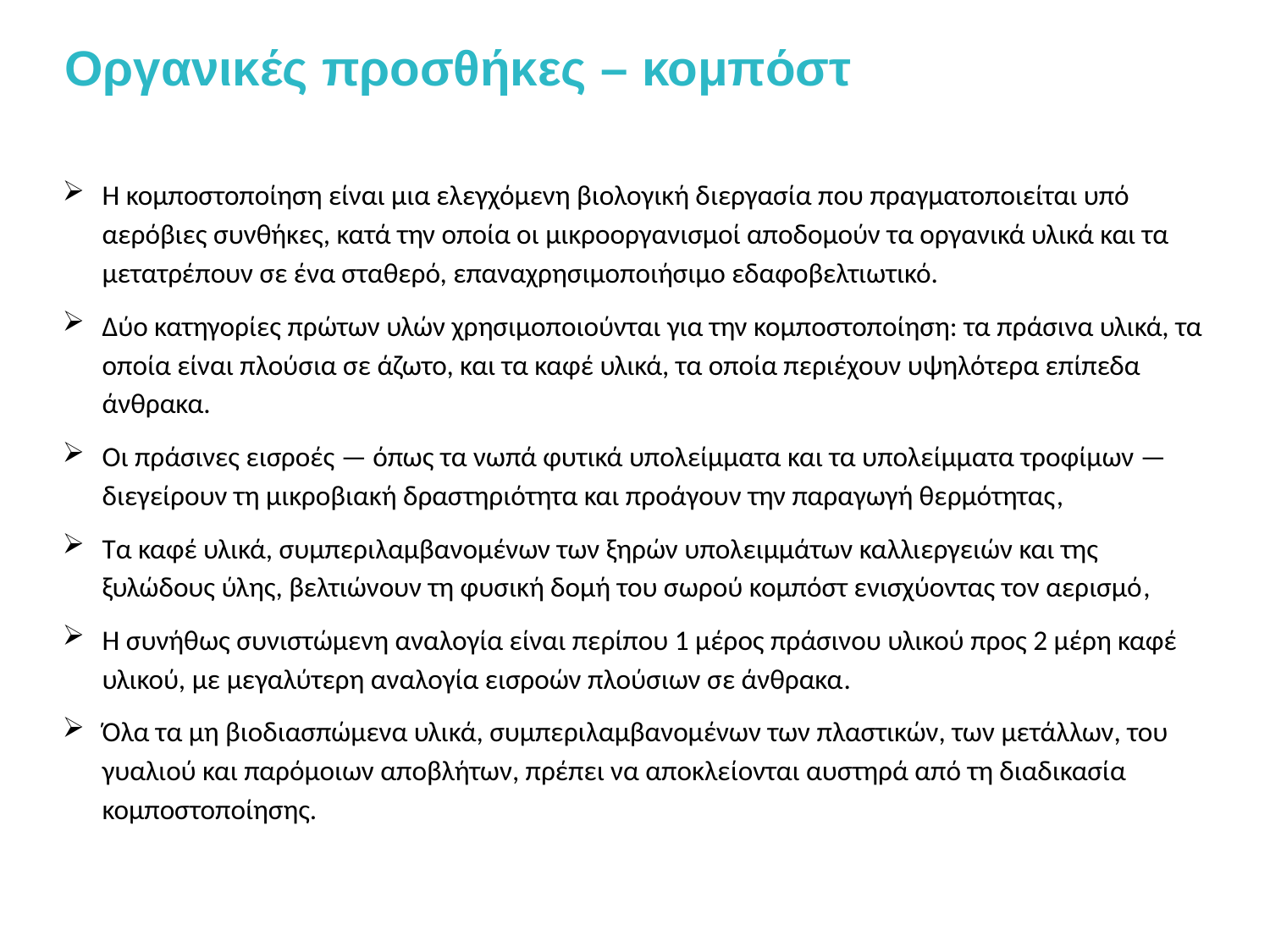

# Οργανικές προσθήκες – κομπόστ
Η κομποστοποίηση είναι μια ελεγχόμενη βιολογική διεργασία που πραγματοποιείται υπό αερόβιες συνθήκες, κατά την οποία οι μικροοργανισμοί αποδομούν τα οργανικά υλικά και τα μετατρέπουν σε ένα σταθερό, επαναχρησιμοποιήσιμο εδαφοβελτιωτικό.
Δύο κατηγορίες πρώτων υλών χρησιμοποιούνται για την κομποστοποίηση: τα πράσινα υλικά, τα οποία είναι πλούσια σε άζωτο, και τα καφέ υλικά, τα οποία περιέχουν υψηλότερα επίπεδα άνθρακα.
Οι πράσινες εισροές — όπως τα νωπά φυτικά υπολείμματα και τα υπολείμματα τροφίμων — διεγείρουν τη μικροβιακή δραστηριότητα και προάγουν την παραγωγή θερμότητας,
Τα καφέ υλικά, συμπεριλαμβανομένων των ξηρών υπολειμμάτων καλλιεργειών και της ξυλώδους ύλης, βελτιώνουν τη φυσική δομή του σωρού κομπόστ ενισχύοντας τον αερισμό,
Η συνήθως συνιστώμενη αναλογία είναι περίπου 1 μέρος πράσινου υλικού προς 2 μέρη καφέ υλικού, με μεγαλύτερη αναλογία εισροών πλούσιων σε άνθρακα.
Όλα τα μη βιοδιασπώμενα υλικά, συμπεριλαμβανομένων των πλαστικών, των μετάλλων, του γυαλιού και παρόμοιων αποβλήτων, πρέπει να αποκλείονται αυστηρά από τη διαδικασία κομποστοποίησης.